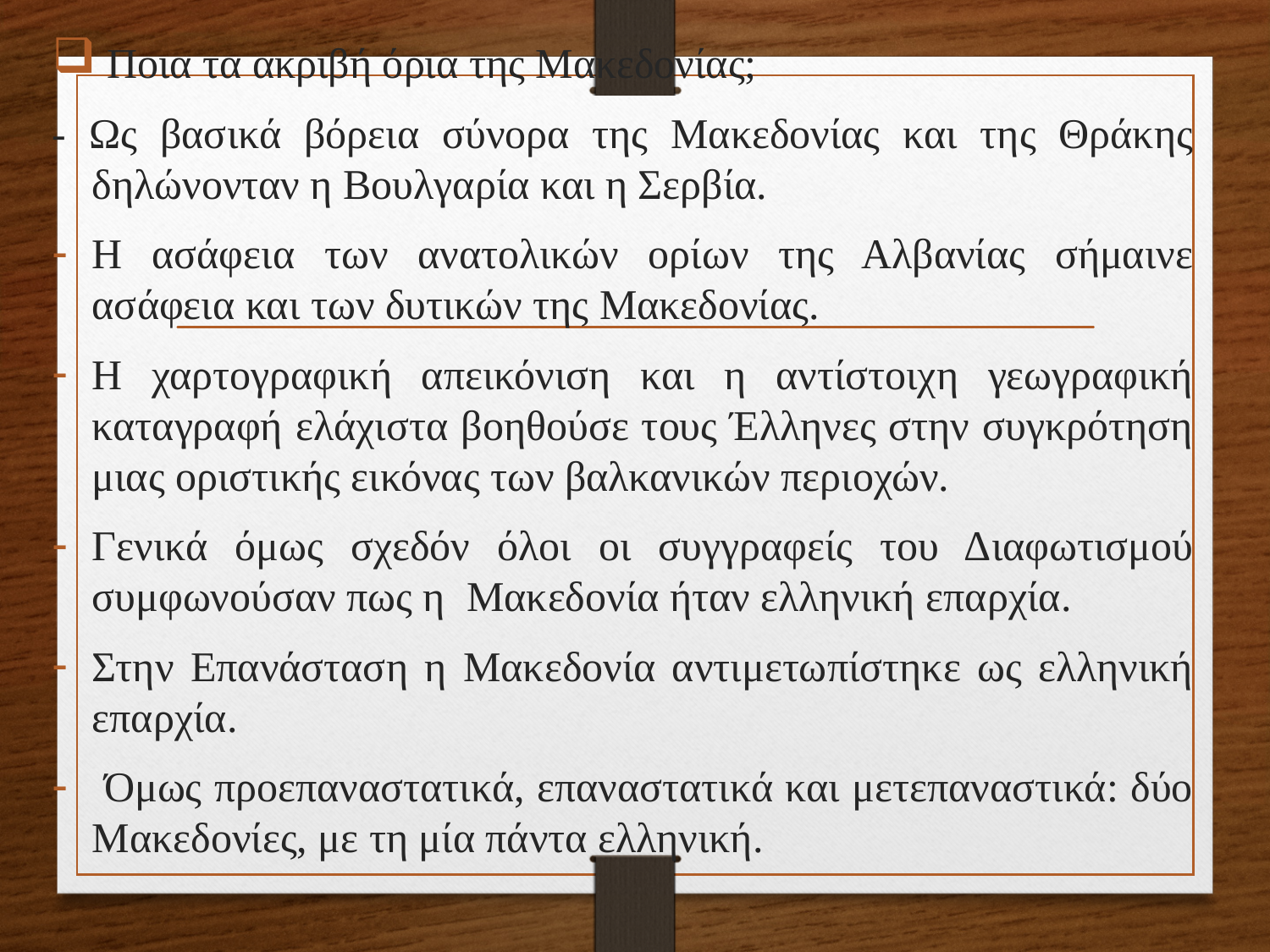

Ποια τα ακριβή όρια της Μακεδονίας;
- Ως βασικά βόρεια σύνορα της Μακεδονίας και της Θράκης δηλώνονταν η Βουλγαρία και η Σερβία.
Η ασάφεια των ανατολικών ορίων της Αλβανίας σήμαινε ασάφεια και των δυτικών της Μακεδονίας.
Η χαρτογραφική απεικόνιση και η αντίστοιχη γεωγραφική καταγραφή ελάχιστα βοηθούσε τους Έλληνες στην συγκρότηση μιας οριστικής εικόνας των βαλκανικών περιοχών.
Γενικά όμως σχεδόν όλοι οι συγγραφείς του Διαφωτισμού συμφωνούσαν πως η  Μακεδονία ήταν ελληνική επαρχία.
Στην Επανάσταση η Μακεδονία αντιμετωπίστηκε ως ελληνική επαρχία.
 Όμως προεπαναστατικά, επαναστατικά και μετεπαναστικά: δύο Μακεδονίες, με τη μία πάντα ελληνική.